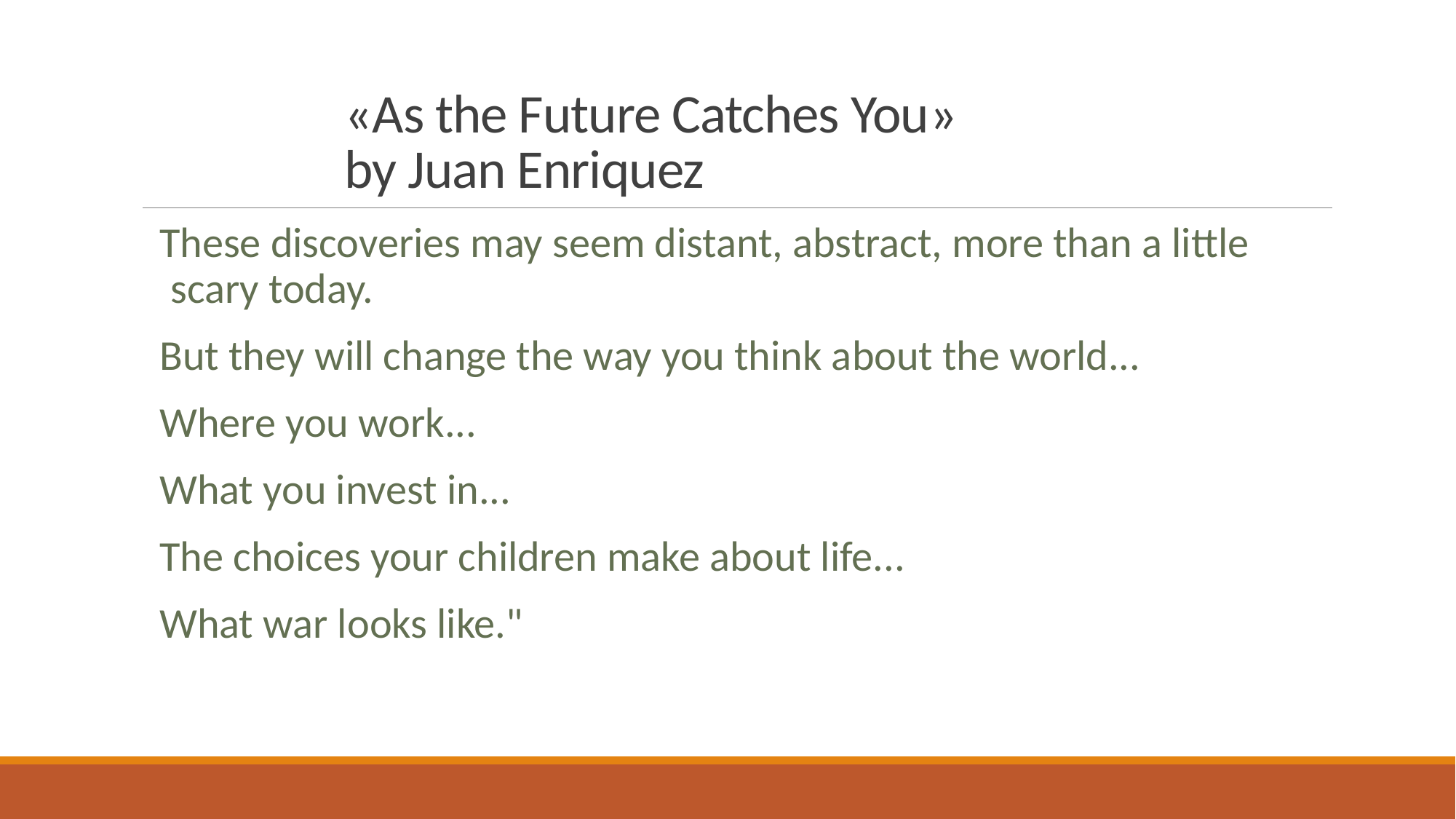

# «As the Future Catches You» by Juan Enriquez
These discoveries may seem distant, abstract, more than a little scary today.
But they will change the way you think about the world...
Where you work...
What you invest in...
The choices your children make about life...
What war looks like."